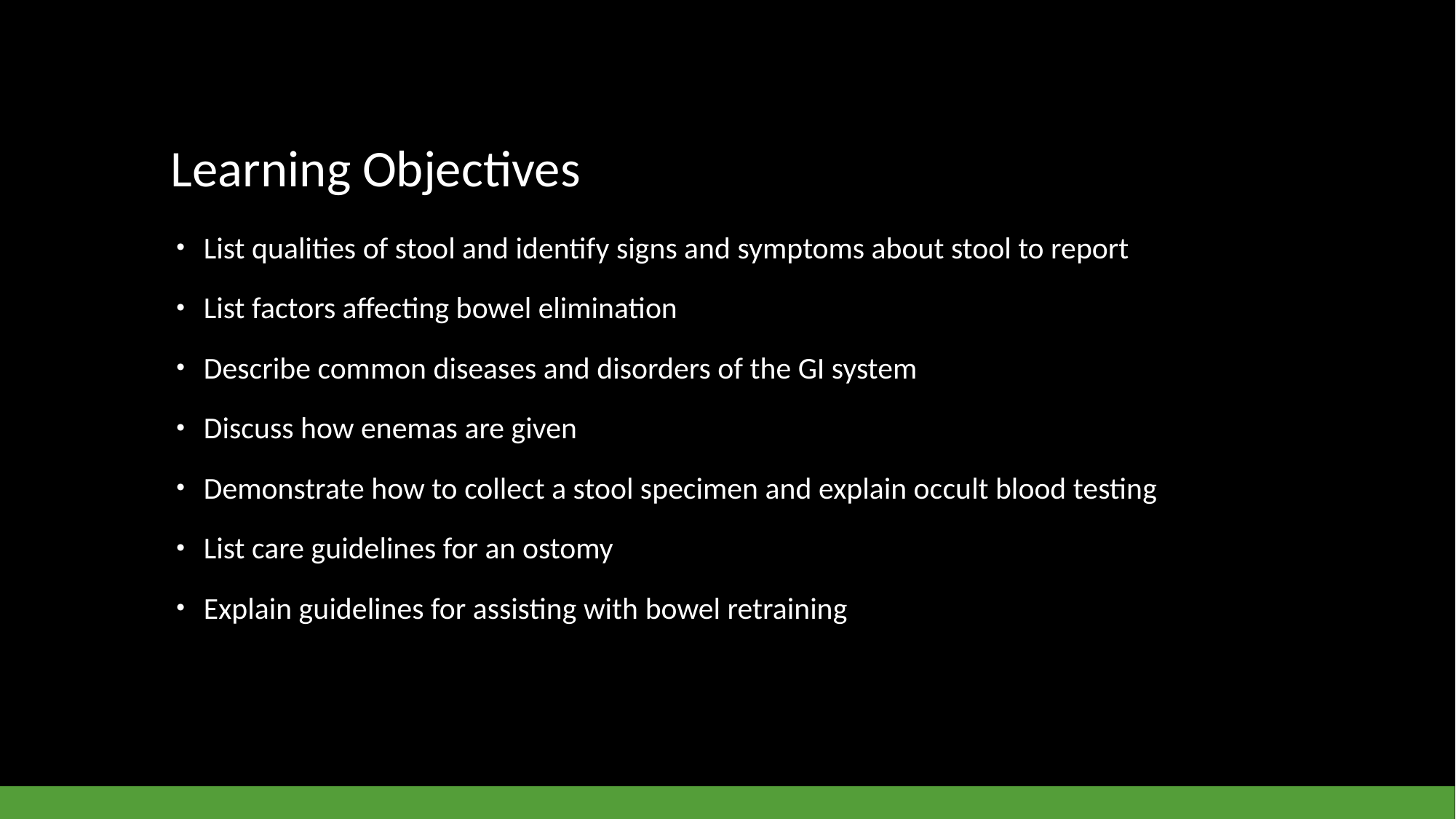

# Learning Objectives
List qualities of stool and identify signs and symptoms about stool to report
List factors affecting bowel elimination
Describe common diseases and disorders of the GI system
Discuss how enemas are given
Demonstrate how to collect a stool specimen and explain occult blood testing
List care guidelines for an ostomy
Explain guidelines for assisting with bowel retraining